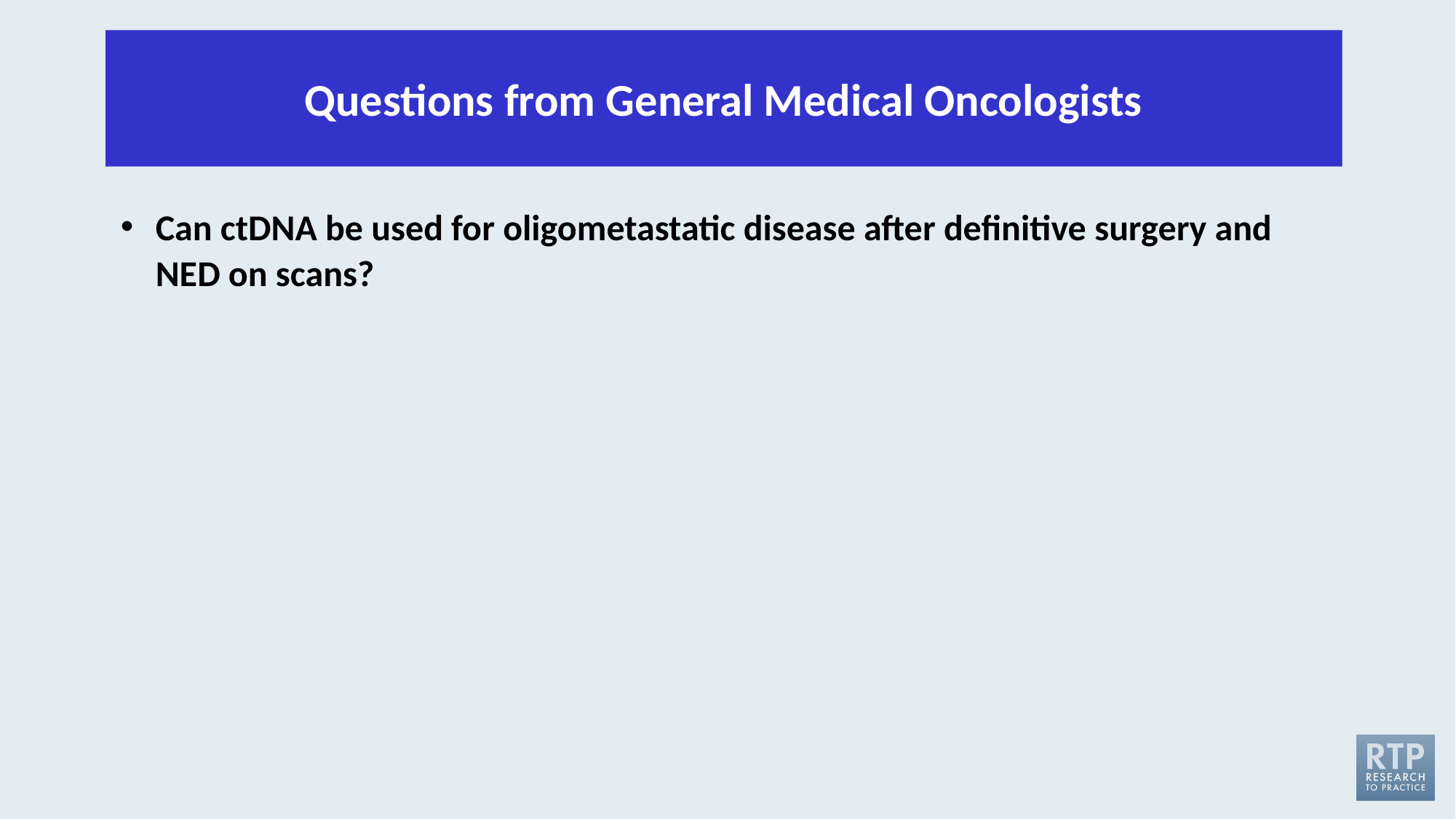

Questions from General Medical Oncologists
Can ctDNA be used for oligometastatic disease after definitive surgery and NED on scans?